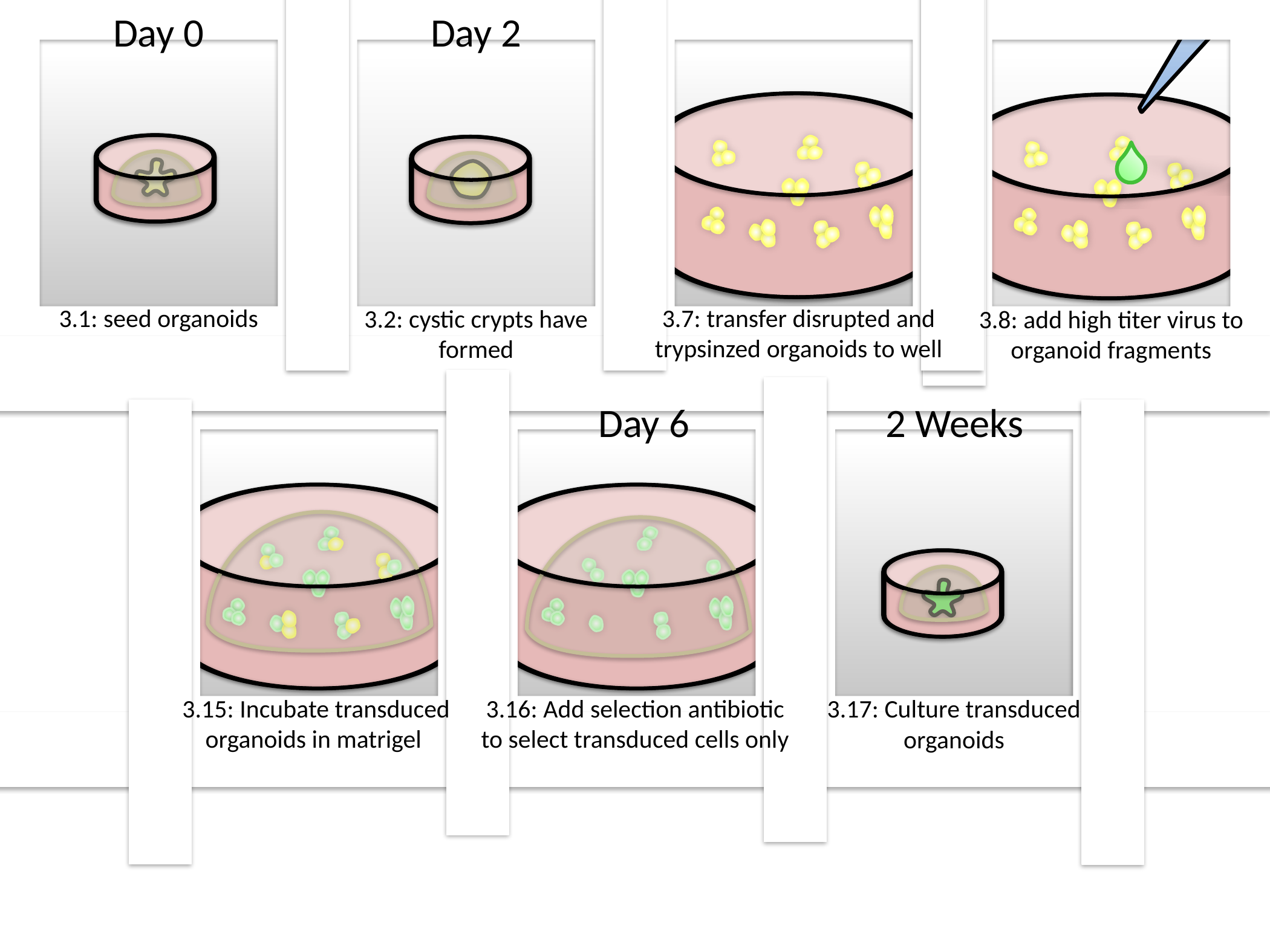

Day 0
Day 2

3.1: seed organoids
3.7: transfer disrupted and trypsinzed organoids to well
3.2: cystic crypts have formed
3.8: add high titer virus to organoid fragments

2 Weeks
Day 6

3.15: Incubate transduced organoids in matrigel
3.16: Add selection antibiotic to select transduced cells only
3.17: Culture transduced organoids